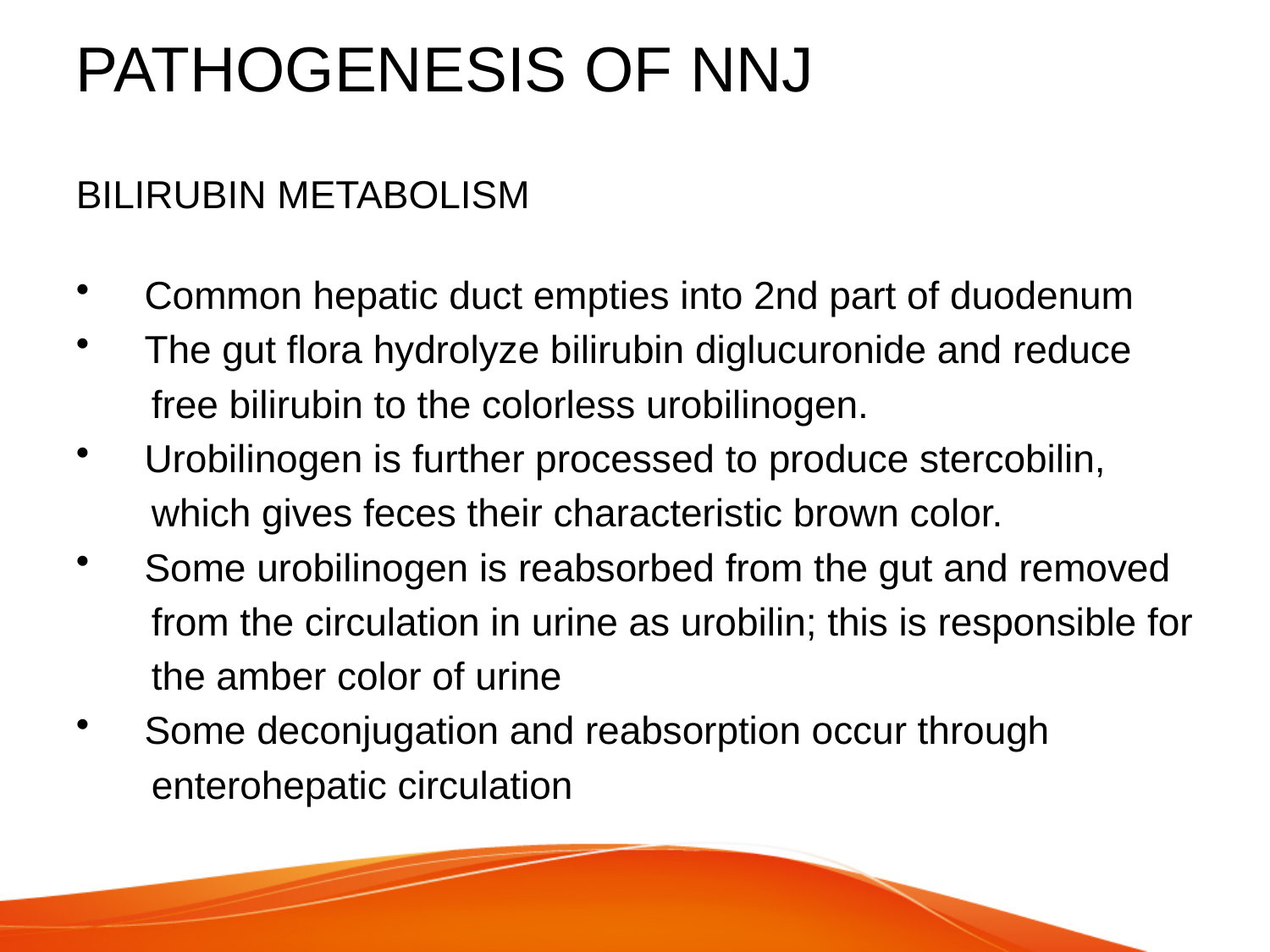

# PATHOGENESIS OF NNJ
BILIRUBIN METABOLISM
  Common hepatic duct empties into 2nd part of duodenum
  The gut flora hydrolyze bilirubin diglucuronide and reduce
       free bilirubin to the colorless urobilinogen.
  Urobilinogen is further processed to produce stercobilin,
       which gives feces their characteristic brown color.
  Some urobilinogen is reabsorbed from the gut and removed
       from the circulation in urine as urobilin; this is responsible for
       the amber color of urine
  Some deconjugation and reabsorption occur through
       enterohepatic circulation